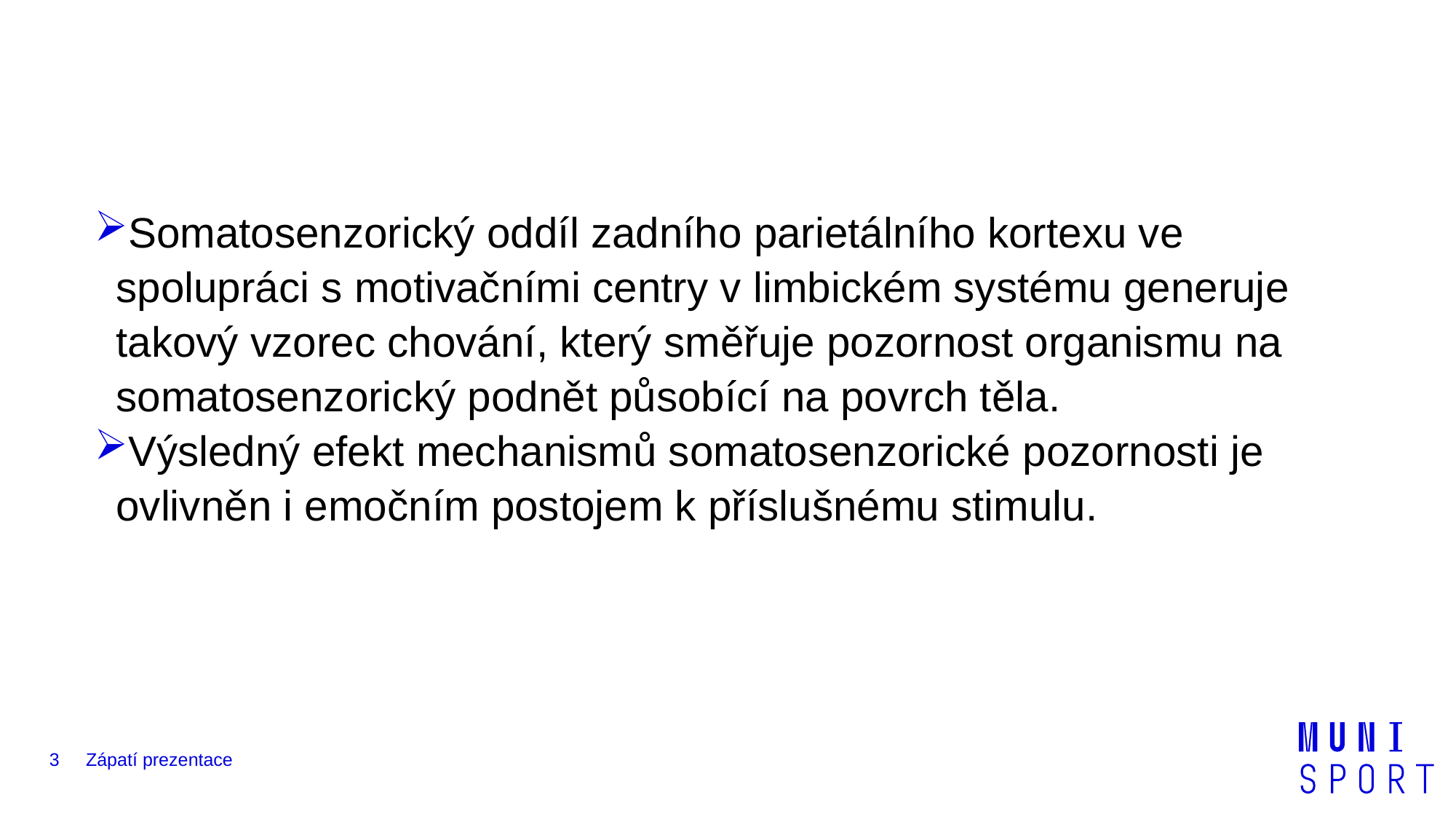

#
Somatosenzorický oddíl zadního parietálního kortexu ve spolupráci s motivačními centry v limbickém systému generuje takový vzorec chování, který směřuje pozornost organismu na somatosenzorický podnět působící na povrch těla.
Výsledný efekt mechanismů somatosenzorické pozornosti je ovlivněn i emočním postojem k příslušnému stimulu.
3
Zápatí prezentace